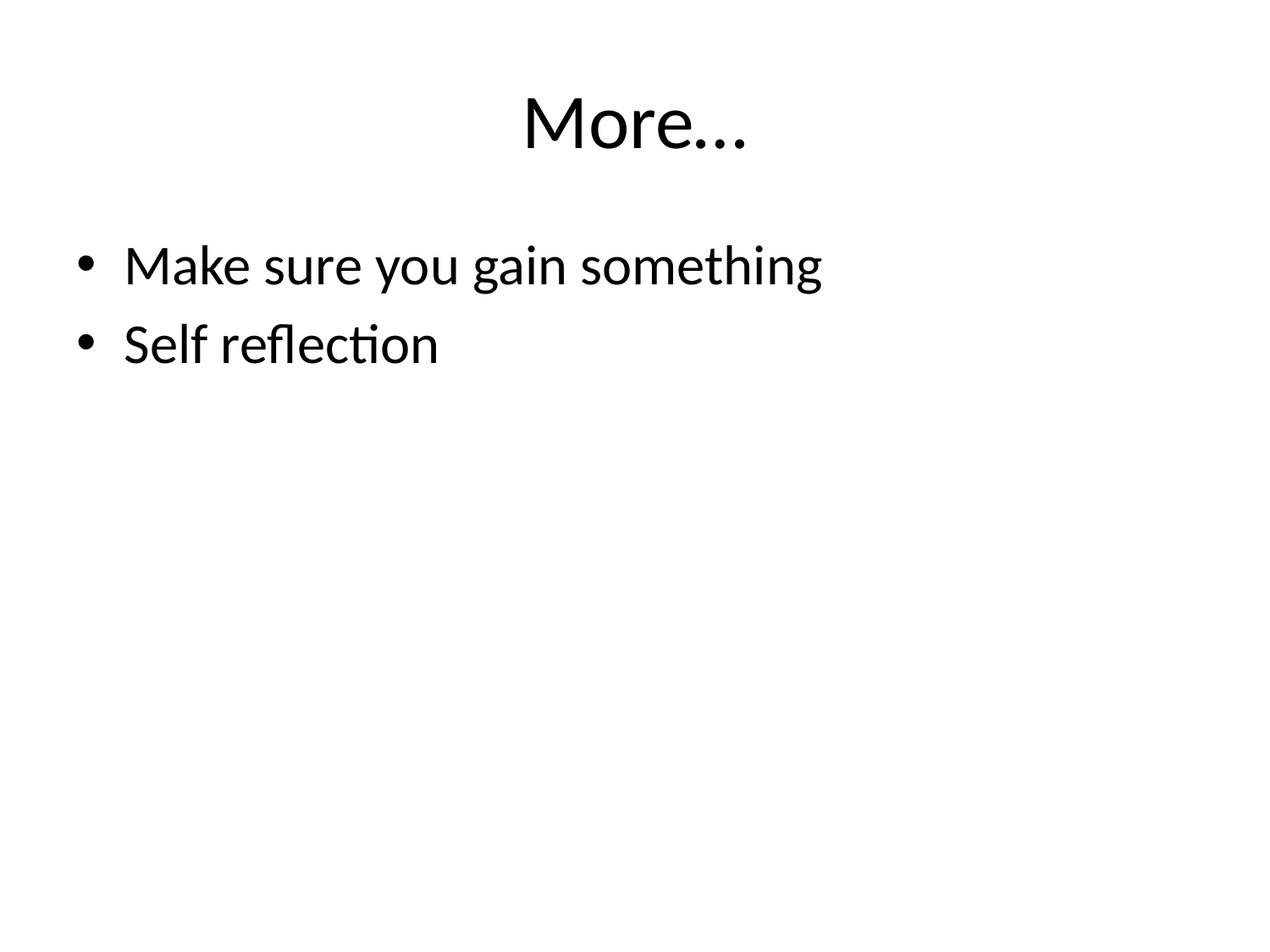

# More…
Make sure you gain something
Self reflection